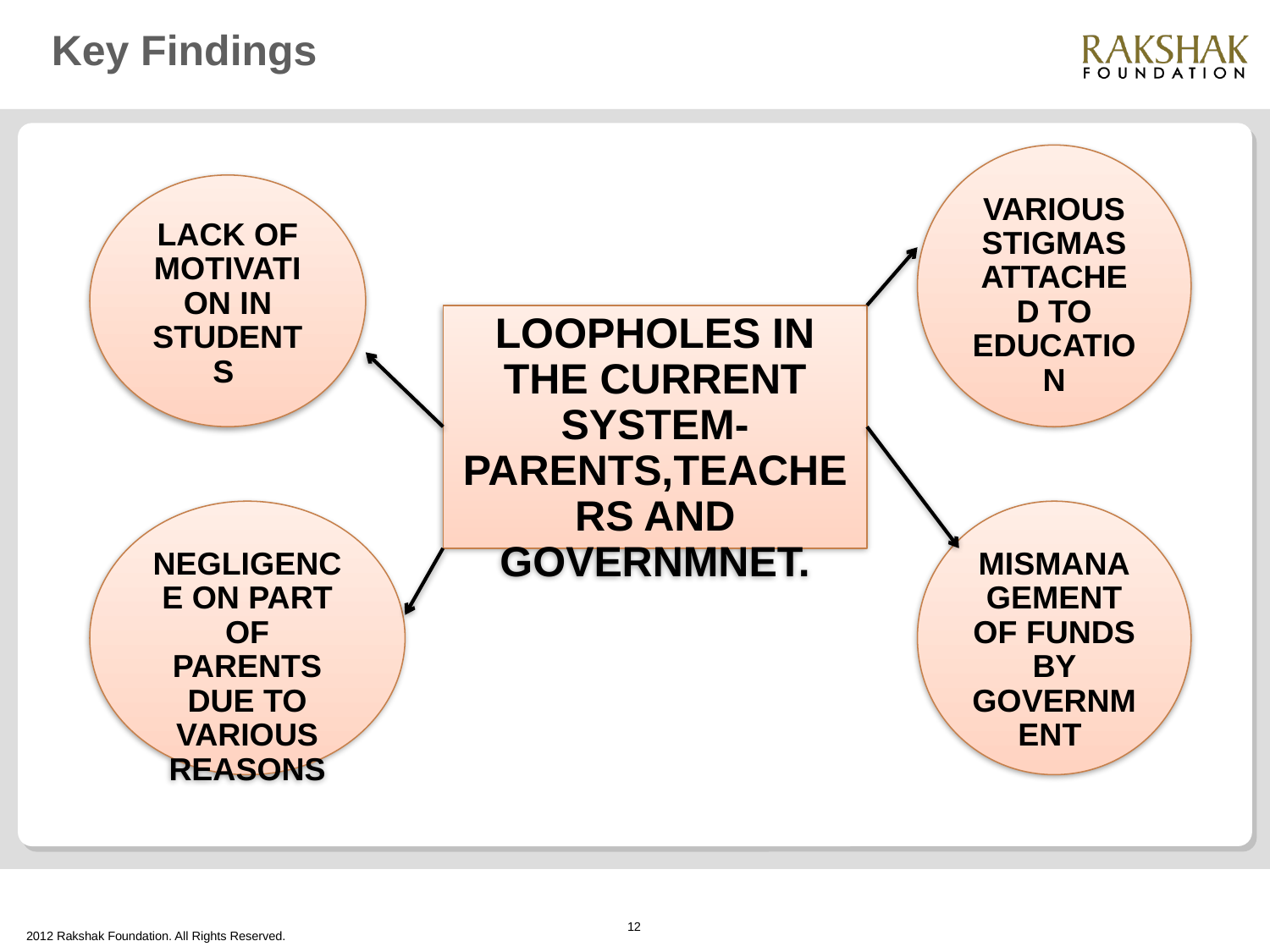

# Key Findings

VARIOUS STIGMAS ATTACHED TO EDUCATION
LACK OF MOTIVATION IN STUDENTS
LOOPHOLES IN THE CURRENT SYSTEM-PARENTS,TEACHERS AND GOVERNMNET.
NEGLIGENCE ON PART OF PARENTS DUE TO VARIOUS REASONS
MISMANAGEMENT OF FUNDS BY GOVERNMENT
12